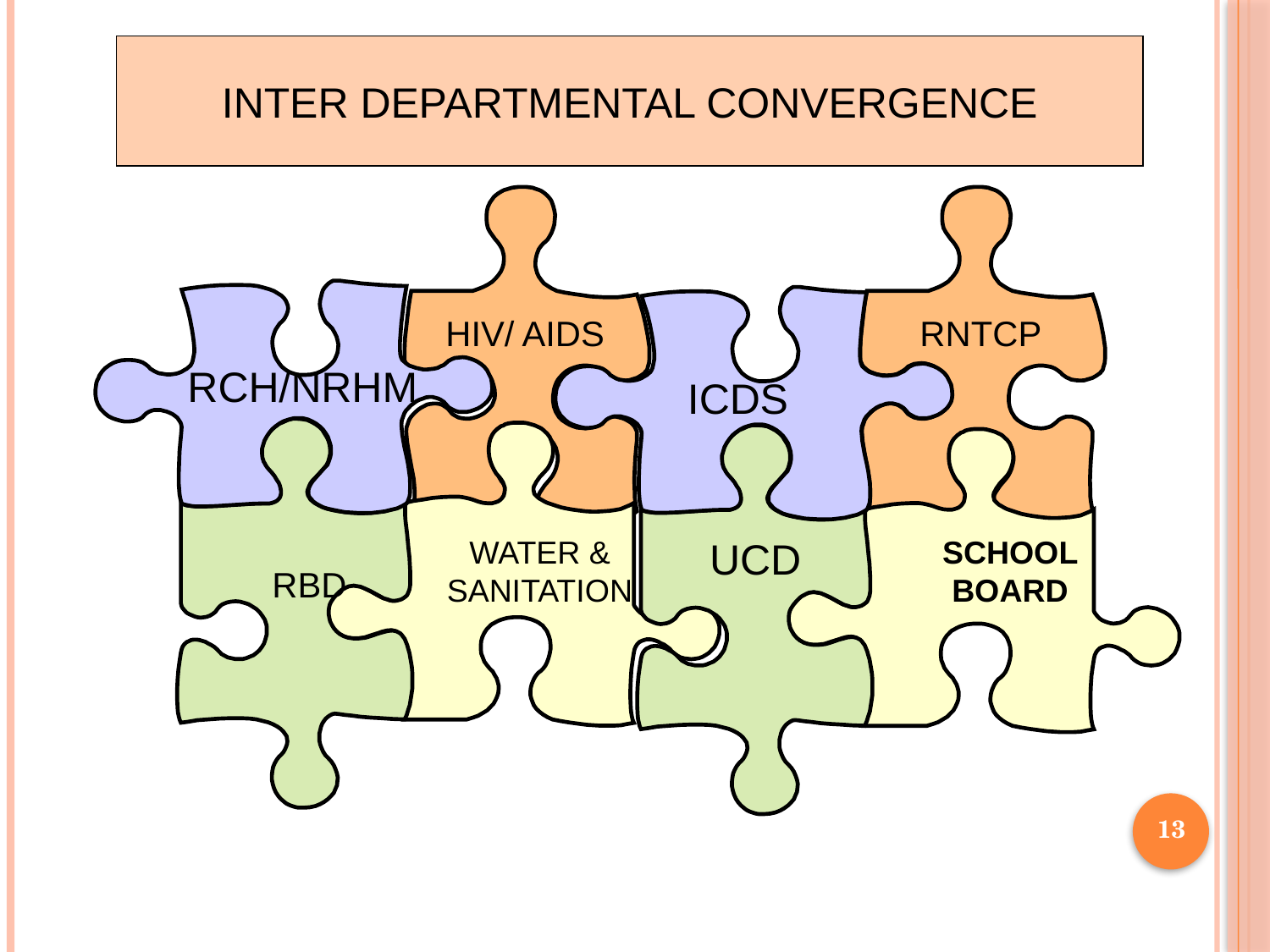

INTER DEPARTMENTAL CONVERGENCE

HIV/ AIDS

RNTCP

    UCD

RCH/NRHM
ICDS

RBD

WATER & SANITATION
SCHOOL BOARD
13